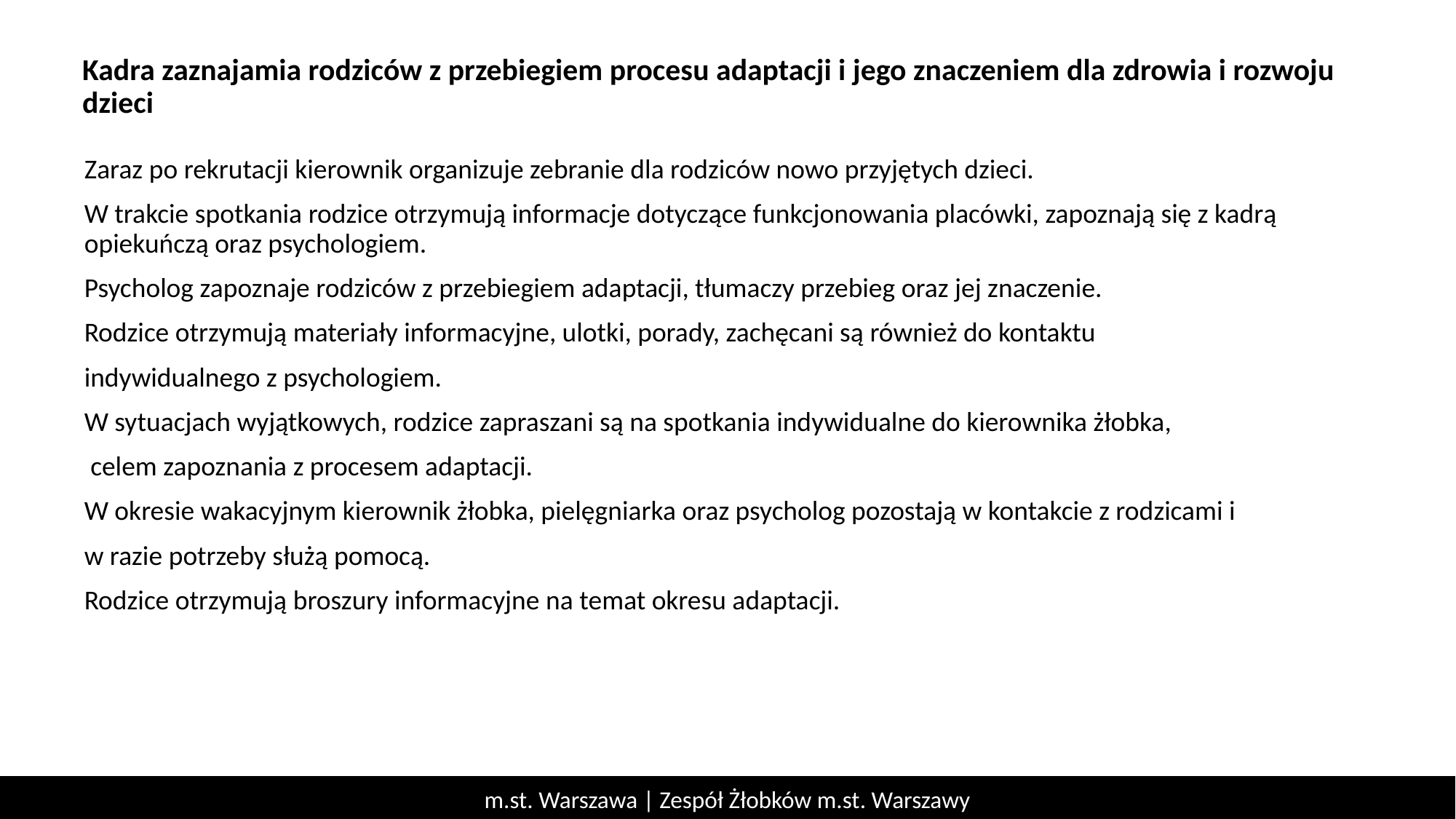

# Kadra zaznajamia rodziców z przebiegiem procesu adaptacji i jego znaczeniem dla zdrowia i rozwoju dzieci
Zaraz po rekrutacji kierownik organizuje zebranie dla rodziców nowo przyjętych dzieci.
W trakcie spotkania rodzice otrzymują informacje dotyczące funkcjonowania placówki, zapoznają się z kadrą opiekuńczą oraz psychologiem.
Psycholog zapoznaje rodziców z przebiegiem adaptacji, tłumaczy przebieg oraz jej znaczenie.
Rodzice otrzymują materiały informacyjne, ulotki, porady, zachęcani są również do kontaktu
indywidualnego z psychologiem.
W sytuacjach wyjątkowych, rodzice zapraszani są na spotkania indywidualne do kierownika żłobka,
 celem zapoznania z procesem adaptacji.
W okresie wakacyjnym kierownik żłobka, pielęgniarka oraz psycholog pozostają w kontakcie z rodzicami i
w razie potrzeby służą pomocą.
Rodzice otrzymują broszury informacyjne na temat okresu adaptacji.

m.st. Warszawa | Zespół Żłobków m.st. Warszawy